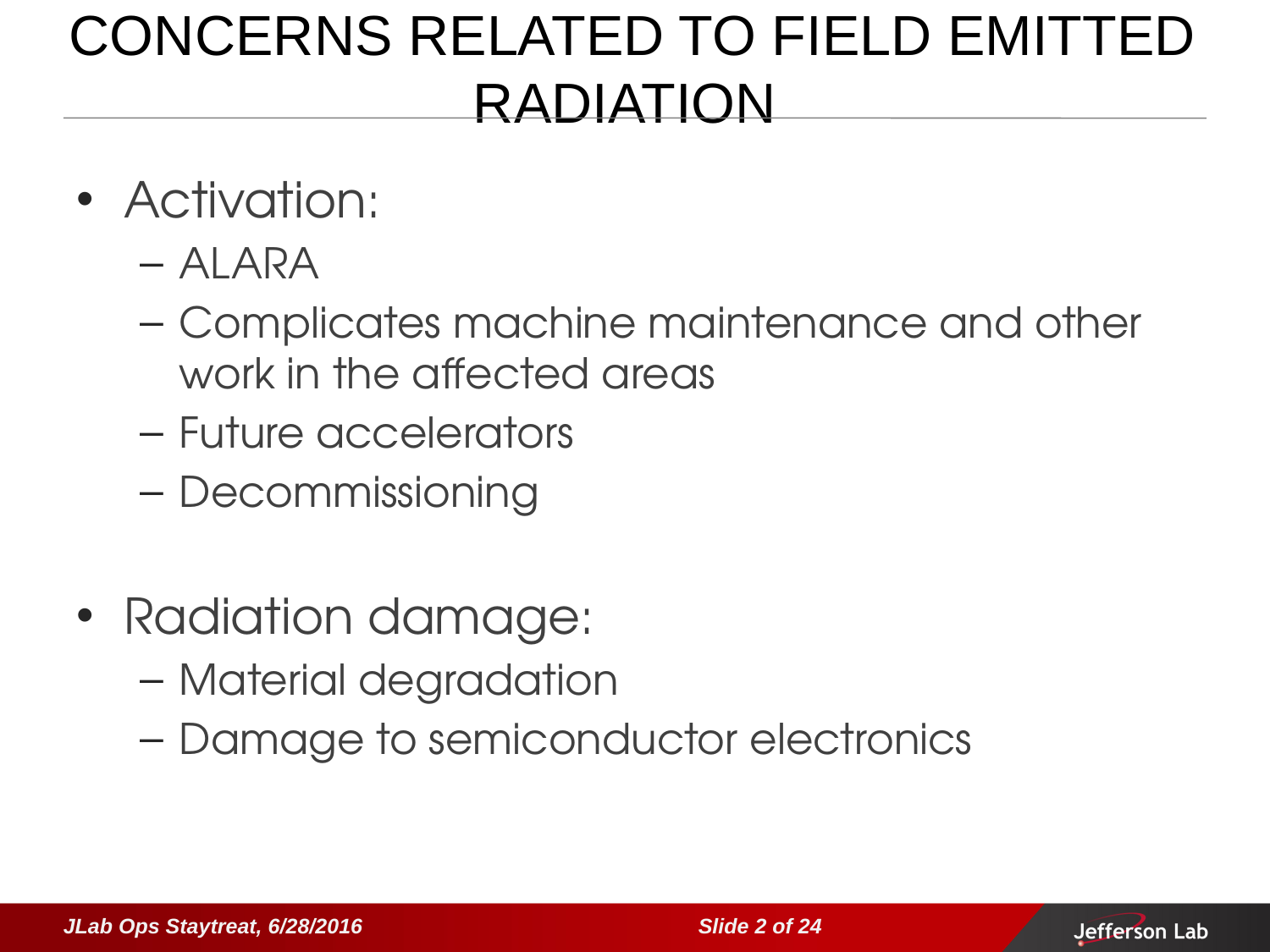

# concerns related to field emitted radiation
Activation:
ALARA
Complicates machine maintenance and other work in the affected areas
Future accelerators
Decommissioning

Radiation damage:
Material degradation
Damage to semiconductor electronics

JLab Ops Staytreat, 6/28/2016			Slide 2 of 24